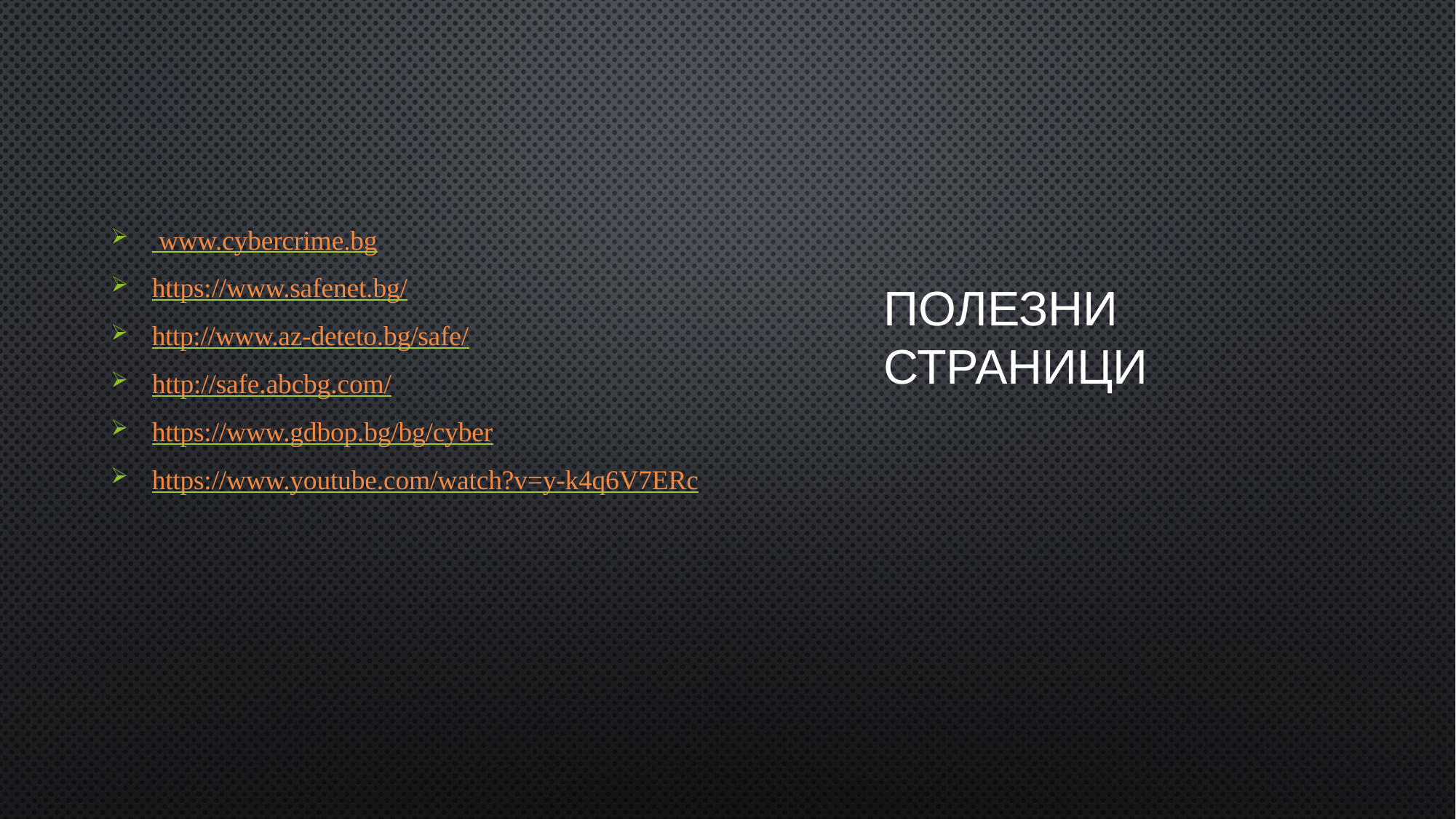

www.cybercrime.bg
https://www.safenet.bg/
http://www.az-deteto.bg/safe/
http://safe.abcbg.com/
https://www.gdbop.bg/bg/cyber
https://www.youtube.com/watch?v=y-k4q6V7ERc
# Полезни страници